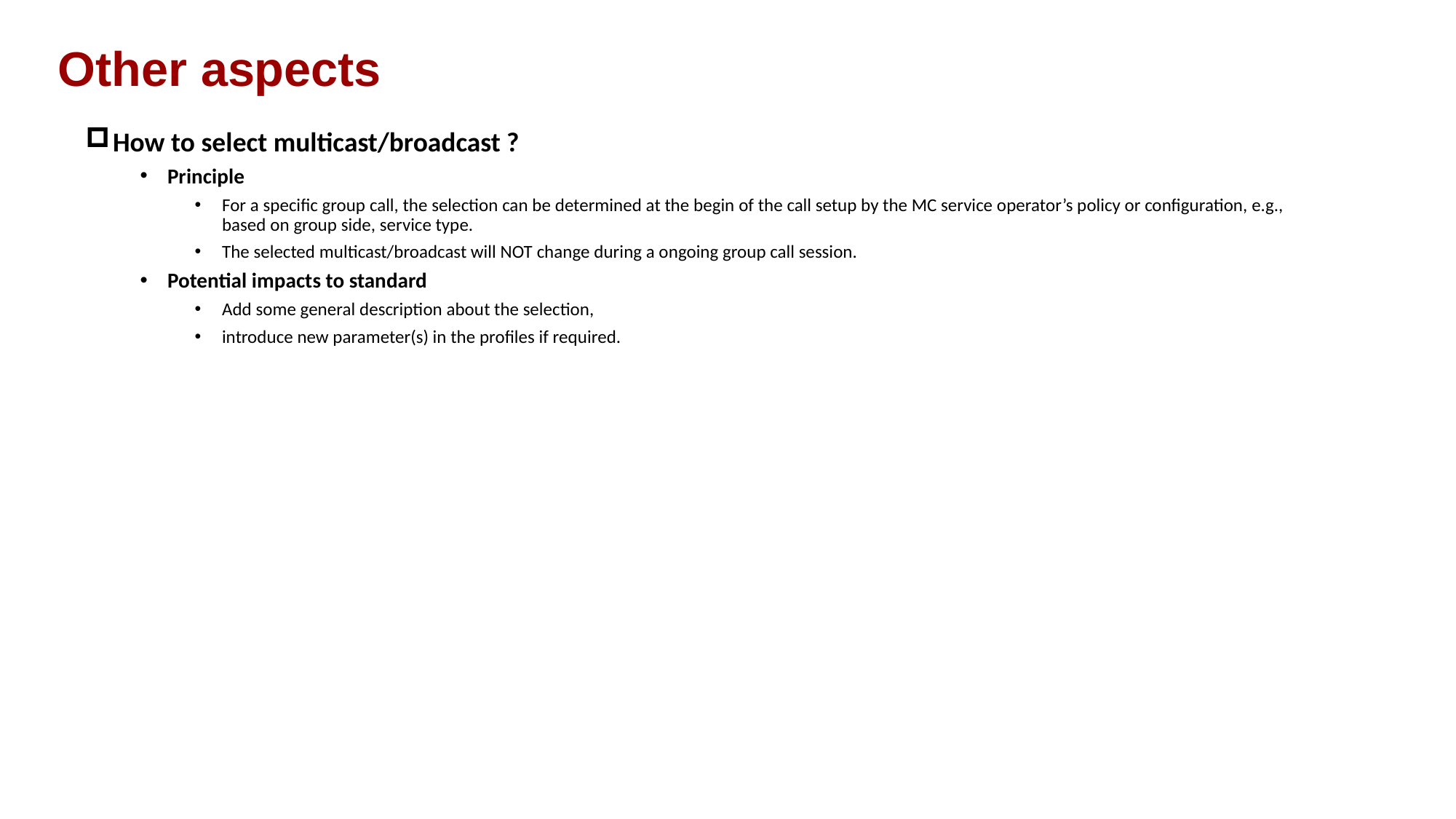

# Other aspects
How to select multicast/broadcast ?
Principle
For a specific group call, the selection can be determined at the begin of the call setup by the MC service operator’s policy or configuration, e.g., based on group side, service type.
The selected multicast/broadcast will NOT change during a ongoing group call session.
Potential impacts to standard
Add some general description about the selection,
introduce new parameter(s) in the profiles if required.